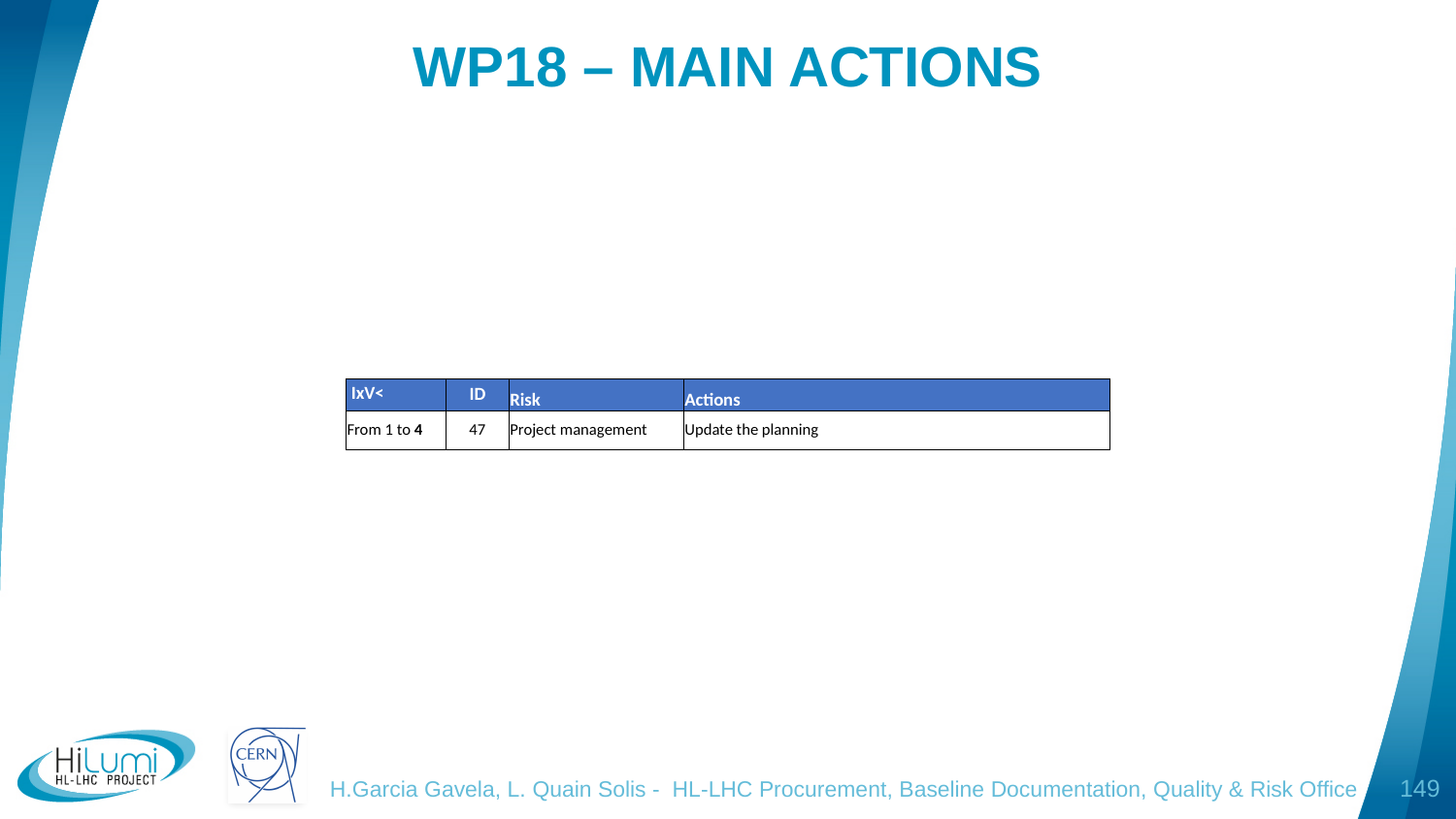

# WP18 – MAIN ACTIONS
| IxV< | ID | Risk | Actions |
| --- | --- | --- | --- |
| From 1 to 4 | 47 | Project management | Update the planning |
H.Garcia Gavela, L. Quain Solis -  HL-LHC Procurement, Baseline Documentation, Quality & Risk Office
149